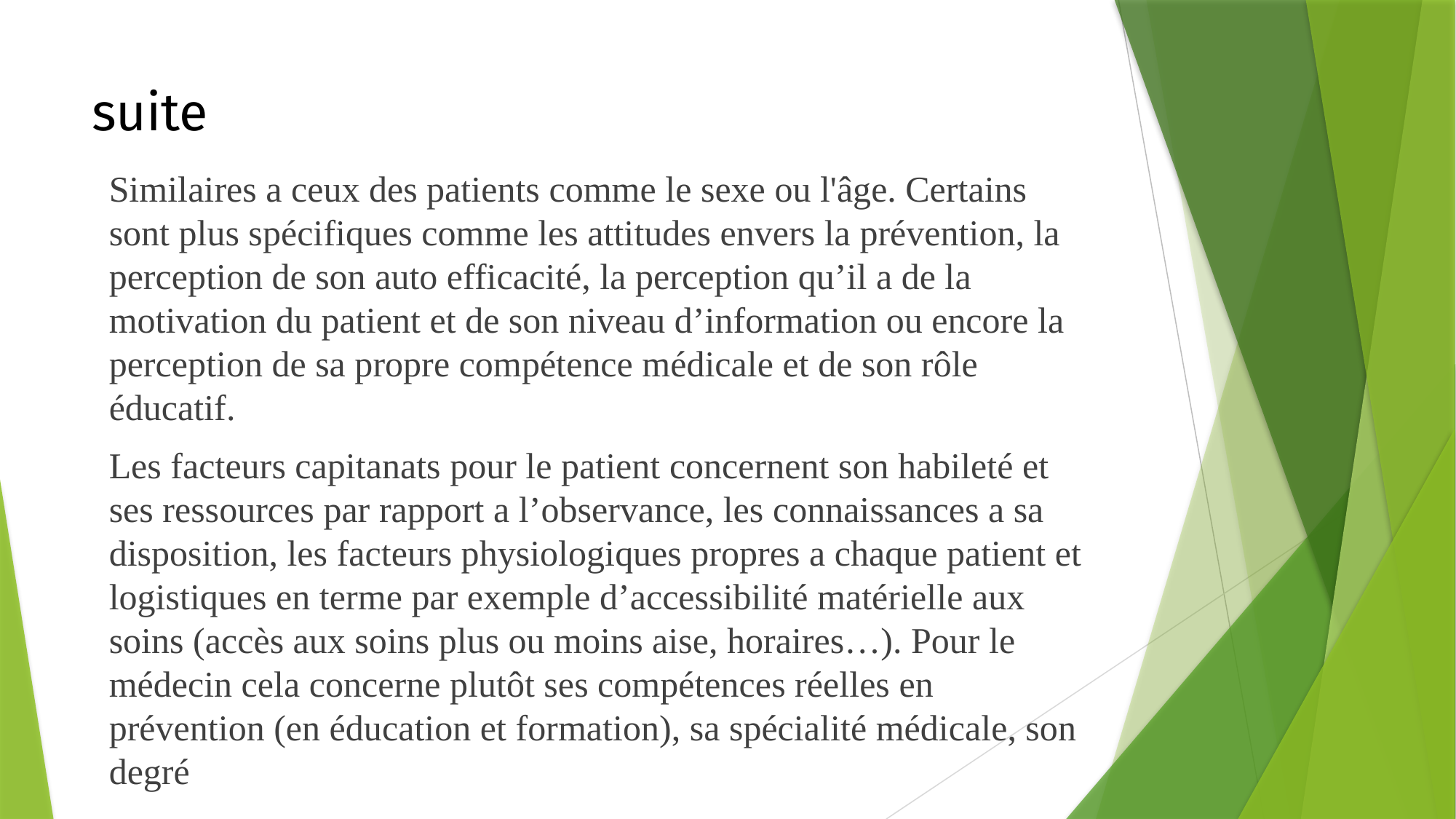

# suite
Similaires a ceux des patients comme le sexe ou l'âge. Certains sont plus spécifiques comme les attitudes envers la prévention, la perception de son auto efficacité, la perception qu’il a de la motivation du patient et de son niveau d’information ou encore la perception de sa propre compétence médicale et de son rôle éducatif.
Les facteurs capitanats pour le patient concernent son habileté et ses ressources par rapport a l’observance, les connaissances a sa disposition, les facteurs physiologiques propres a chaque patient et logistiques en terme par exemple d’accessibilité matérielle aux soins (accès aux soins plus ou moins aise, horaires…). Pour le médecin cela concerne plutôt ses compétences réelles en prévention (en éducation et formation), sa spécialité médicale, son degré